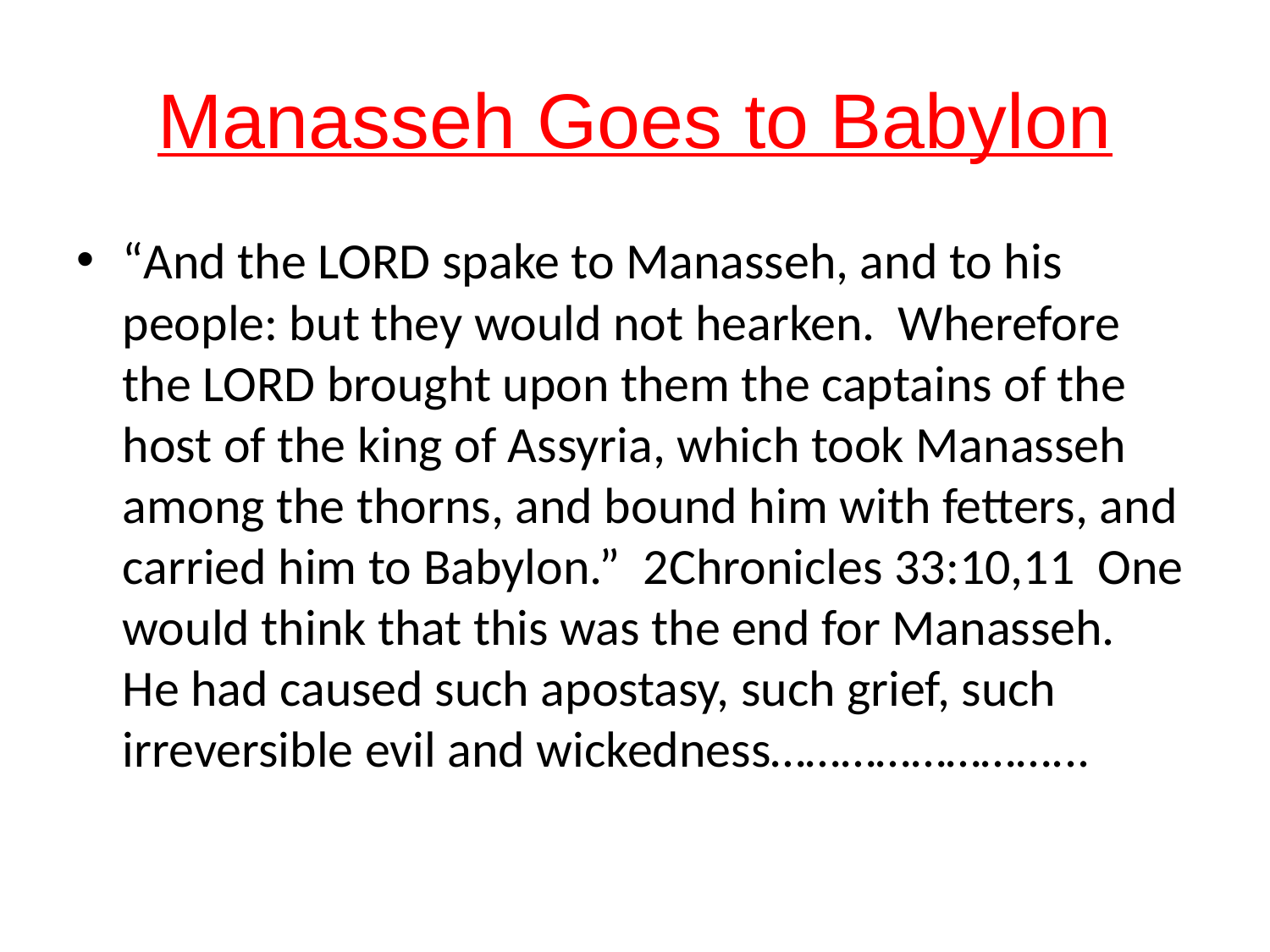

# Manasseh Goes to Babylon
“And the LORD spake to Manasseh, and to his people: but they would not hearken.  Wherefore the LORD brought upon them the captains of the host of the king of Assyria, which took Manasseh among the thorns, and bound him with fetters, and carried him to Babylon.”  2Chronicles 33:10,11  One would think that this was the end for Manasseh.  He had caused such apostasy, such grief, such irreversible evil and wickedness……………………...